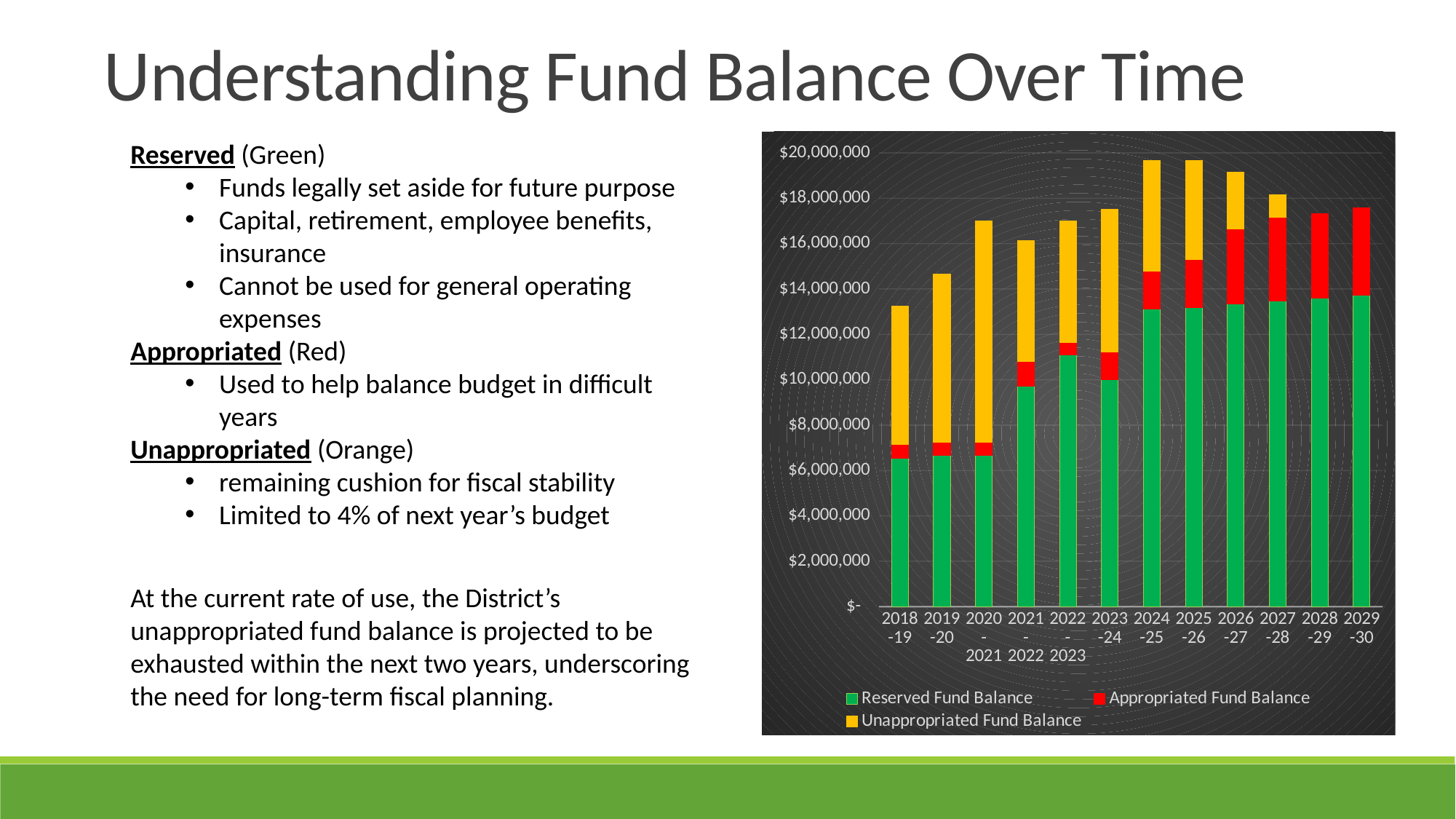

Understanding Fund Balance Over Time
Reserved (Green)
Funds legally set aside for future purpose
Capital, retirement, employee benefits, insurance
Cannot be used for general operating expenses
Appropriated (Red)
Used to help balance budget in difficult years
Unappropriated (Orange)
remaining cushion for fiscal stability
Limited to 4% of next year’s budget

### Chart

| Category | Reserved Fund Balance | Appropriated Fund Balance | Unappropriated Fund Balance |
|---|---|---|---|
| 2018-19 | 6534761.0 | 605424.0 | 6116717.0 |
| 2019-20 | 6650910.0 | 596786.0 | 7405656.0 |
| 2020-2021 | 6672105.0 | 557591.0 | 9764418.0 |
| 2021-2022 | 9710751.0 | 1094585.0 | 5338811.0 |
| 2022-2023 | 11085632.0 | 560717.0 | 5367464.0 |
| 2023-24 | 10013375.0 | 1224946.0 | 6272872.0 |
| 2024-25 | 13130604.0 | 1662535.0 | 4864681.0 |
| 2025-26 | 13195143.889999999 | 2098397.0 | 4364279.0 |
| 2026-27 | 13326095.3289 | 3325680.0 | 2506045.0 |
| 2027-28 | 13458356.282189 | 3686213.0 | 1013251.0 |
| 2028-29 | 13591939.84501089 | 3716386.0 | 0.0 |
| 2029-30 | 13726859.243460998 | 3858962.0 | 0.0 |
At the current rate of use, the District’s unappropriated fund balance is projected to be exhausted within the next two years, underscoring the need for long-term fiscal planning.